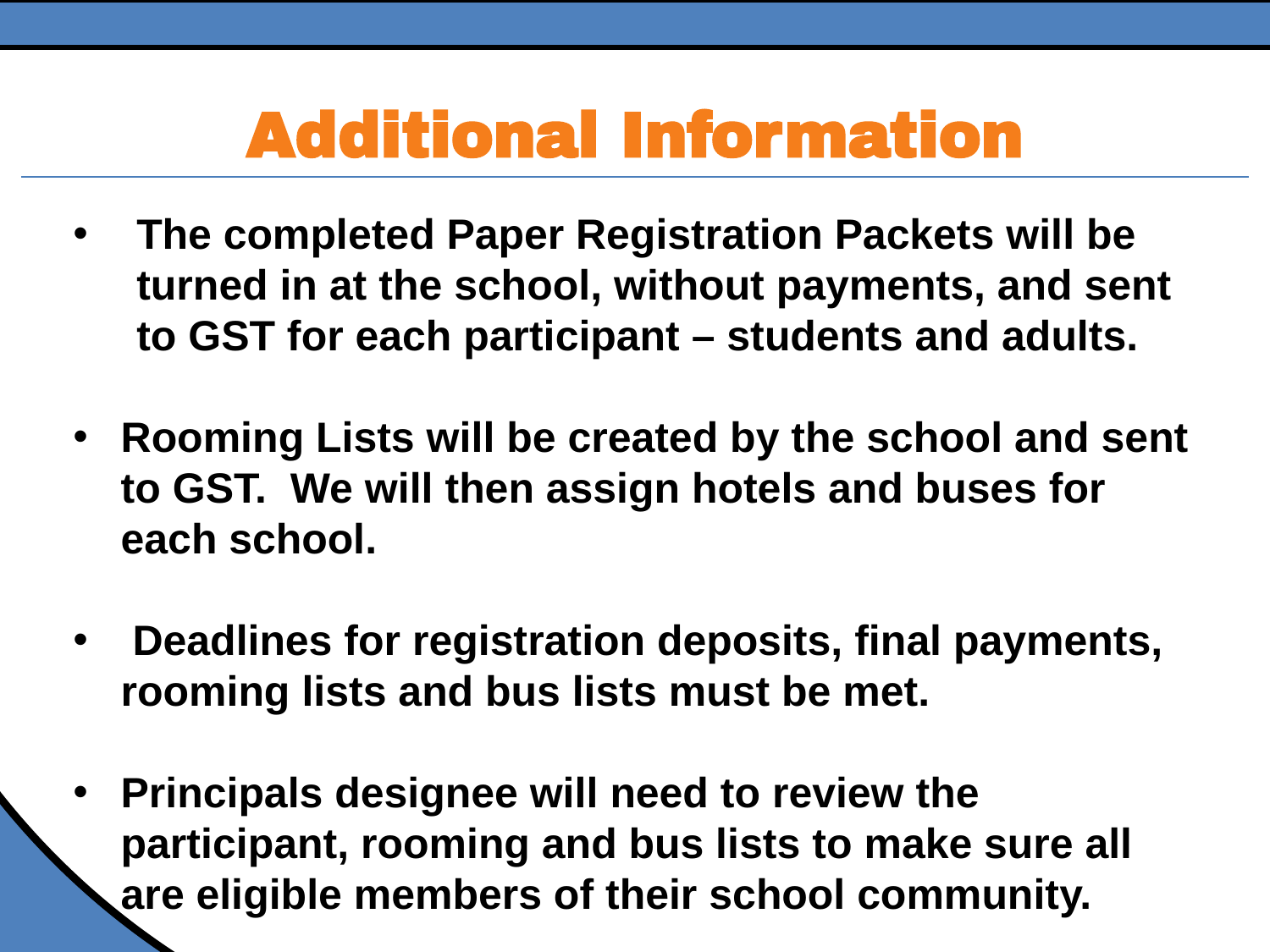

Additional Information
The completed Paper Registration Packets will be turned in at the school, without payments, and sent to GST for each participant – students and adults.

Rooming Lists will be created by the school and sent to GST.  We will then assign hotels and buses for each school.

 Deadlines for registration deposits, final payments, rooming lists and bus lists must be met.

Principals designee will need to review the participant, rooming and bus lists to make sure all are eligible members of their school community.